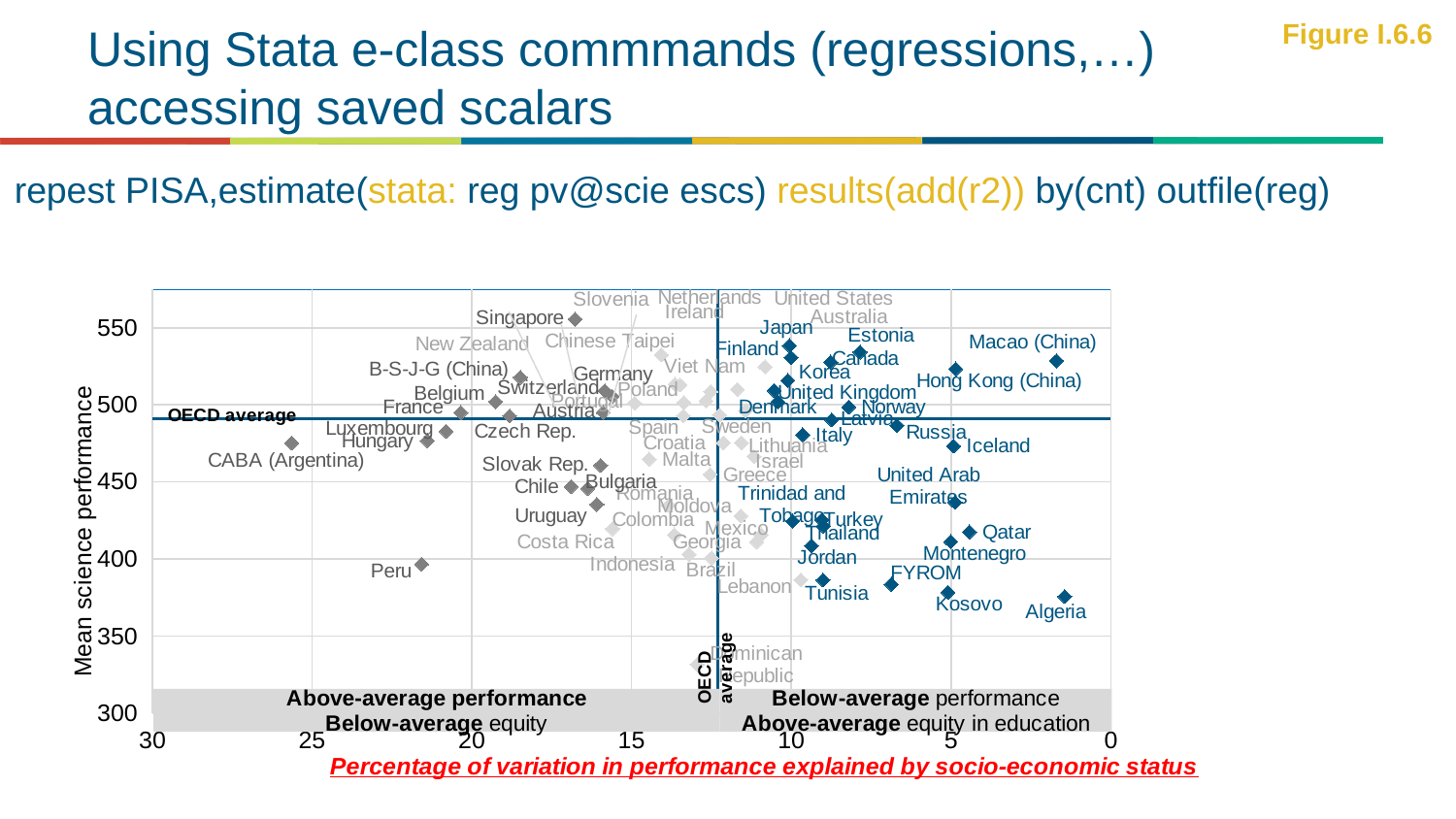

# Using Stata e-class commmands (regressions,…) accessing saved scalars
Figure I.6.6
repest PISA,estimate(stata: reg pv@scie escs) results(add(r2)) by(cnt) outfile(reg)

### Chart

| Category | Strength of the relationship between performance and socio-economic status is above the average | Strength of the relationship between performance and socio-economic status is not statistically different from the OECD average | Strength of the relationship between performance and socio-economic status is below the OECD average |
|---|---|---|---|